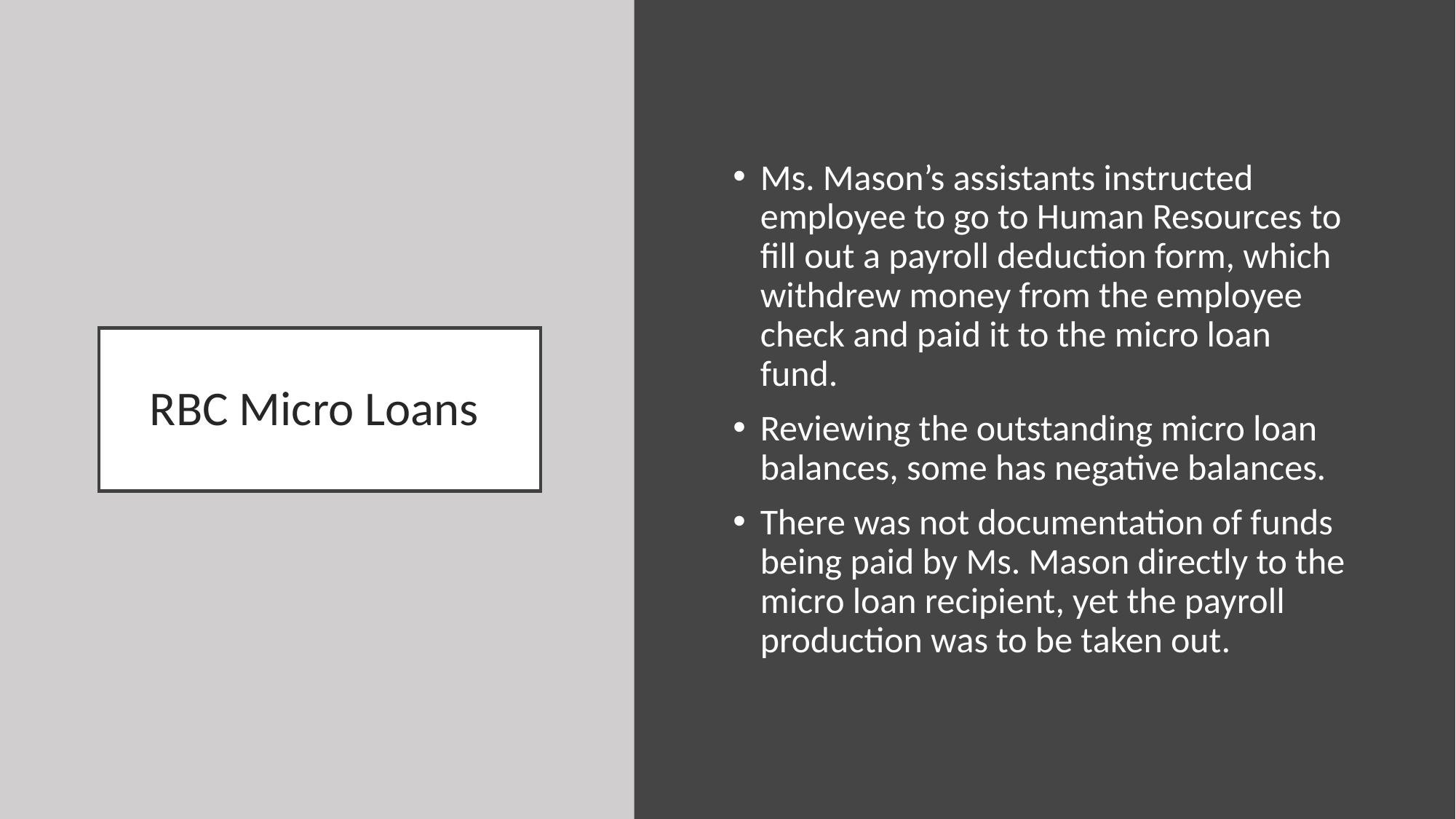

Ms. Mason’s assistants instructed employee to go to Human Resources to fill out a payroll deduction form, which withdrew money from the employee check and paid it to the micro loan fund.
Reviewing the outstanding micro loan balances, some has negative balances.
There was not documentation of funds being paid by Ms. Mason directly to the micro loan recipient, yet the payroll production was to be taken out.
# RBC Micro Loans